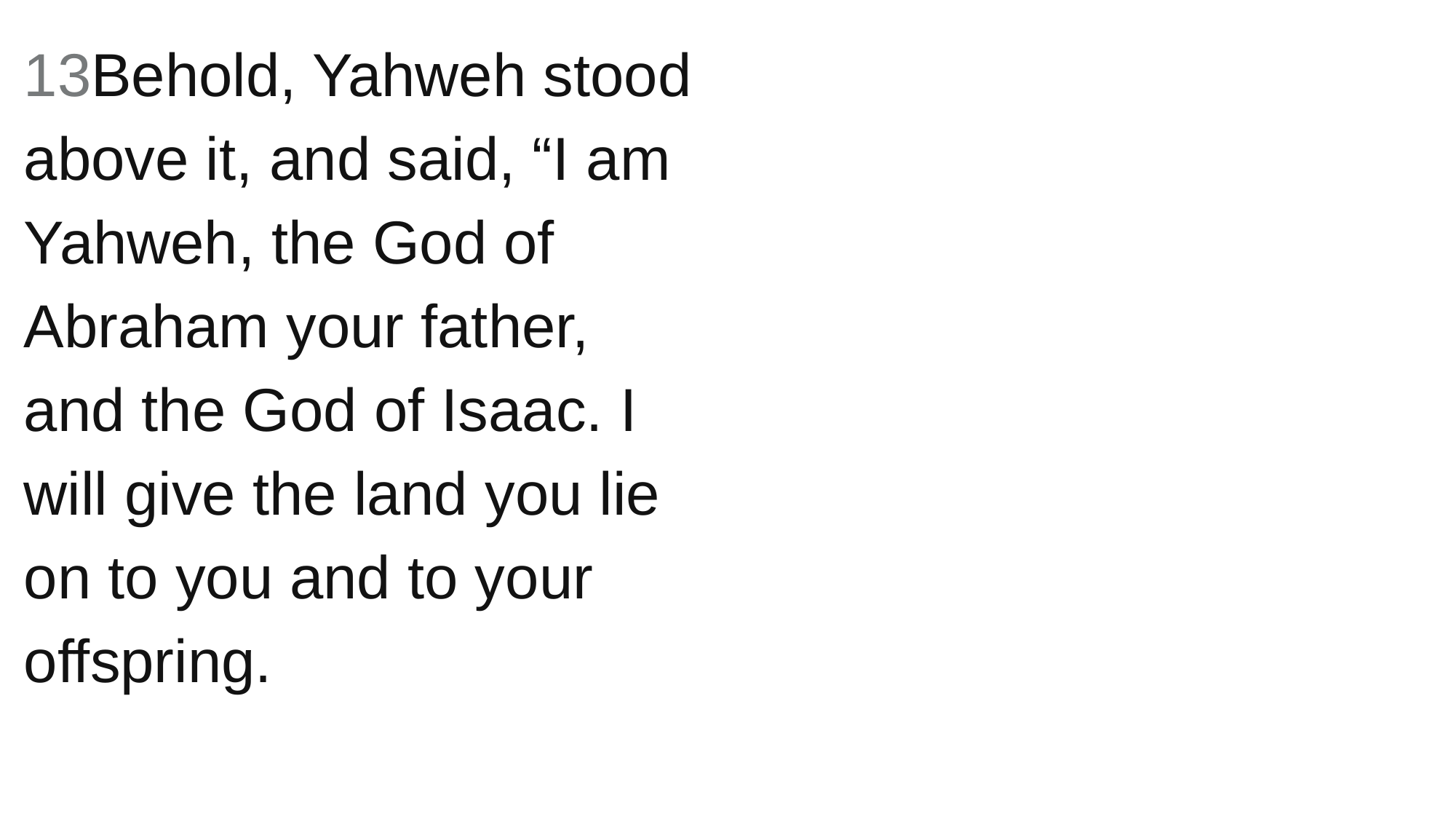

13Behold, Yahweh stood above it, and said, “I am Yahweh, the God of Abraham your father, and the God of Isaac. I will give the land you lie on to you and to your offspring.